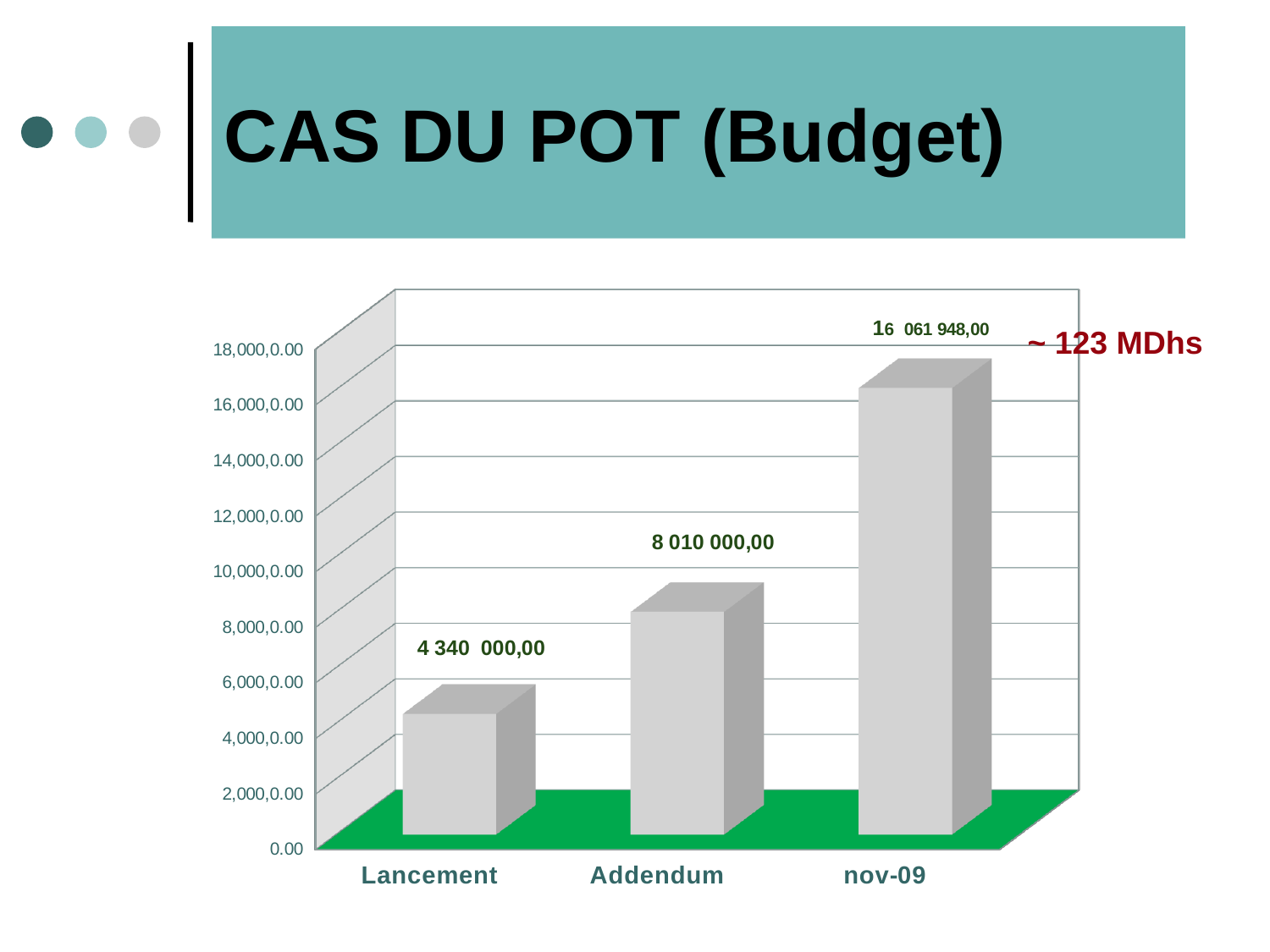

# CAS DU POT (Budget)

[unsupported chart]

~ 123 MDhs